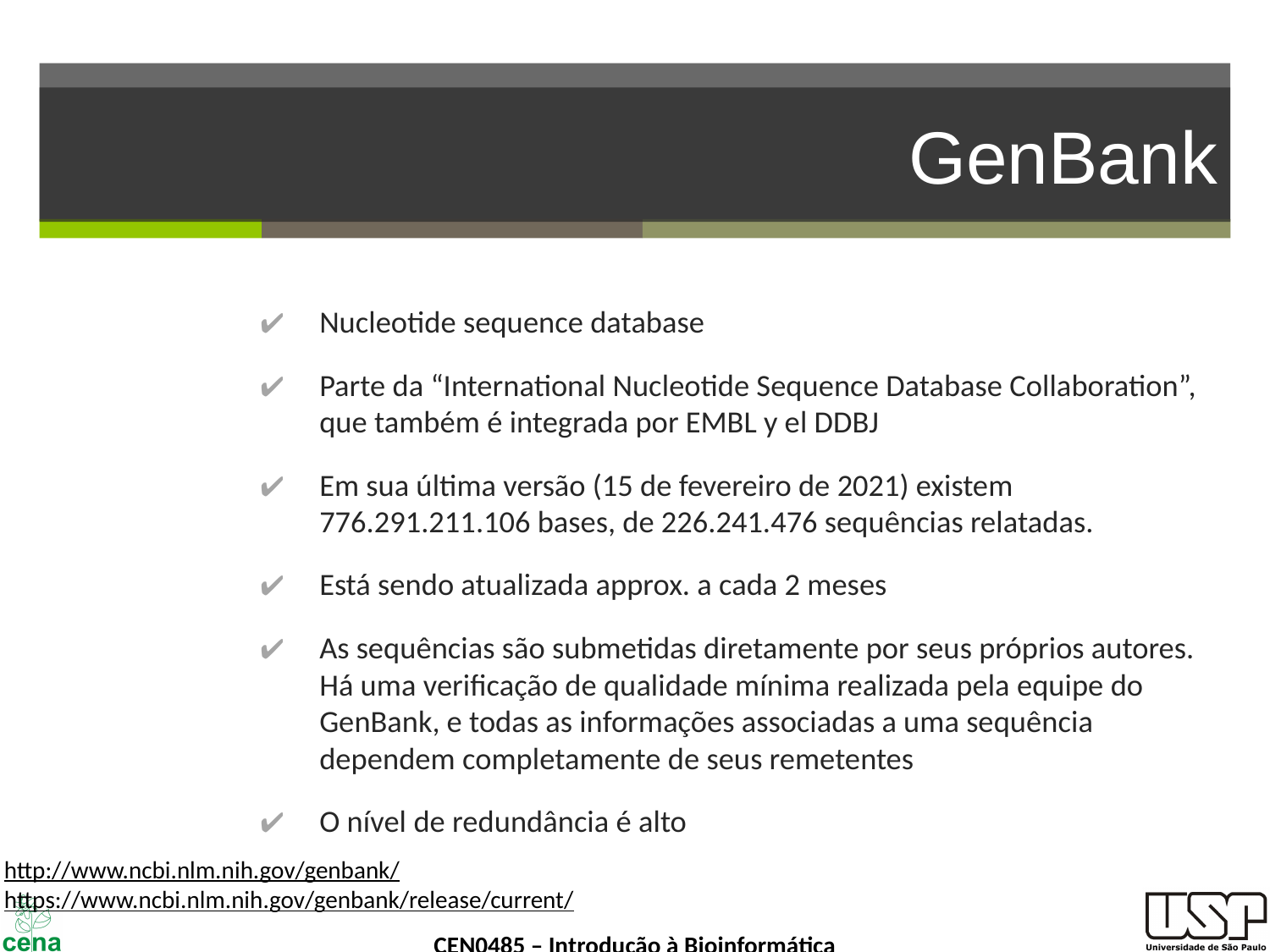

# GenBank
Nucleotide sequence database
Parte da “International Nucleotide Sequence Database Collaboration”, que também é integrada por EMBL y el DDBJ
Em sua última versão (15 de fevereiro de 2021) existem 776.291.211.106 bases, de 226.241.476 sequências relatadas.
Está sendo atualizada approx. a cada 2 meses
As sequências são submetidas diretamente por seus próprios autores. Há uma verificação de qualidade mínima realizada pela equipe do GenBank, e todas as informações associadas a uma sequência dependem completamente de seus remetentes
O nível de redundância é alto
10
http://www.ncbi.nlm.nih.gov/genbank/
https://www.ncbi.nlm.nih.gov/genbank/release/current/